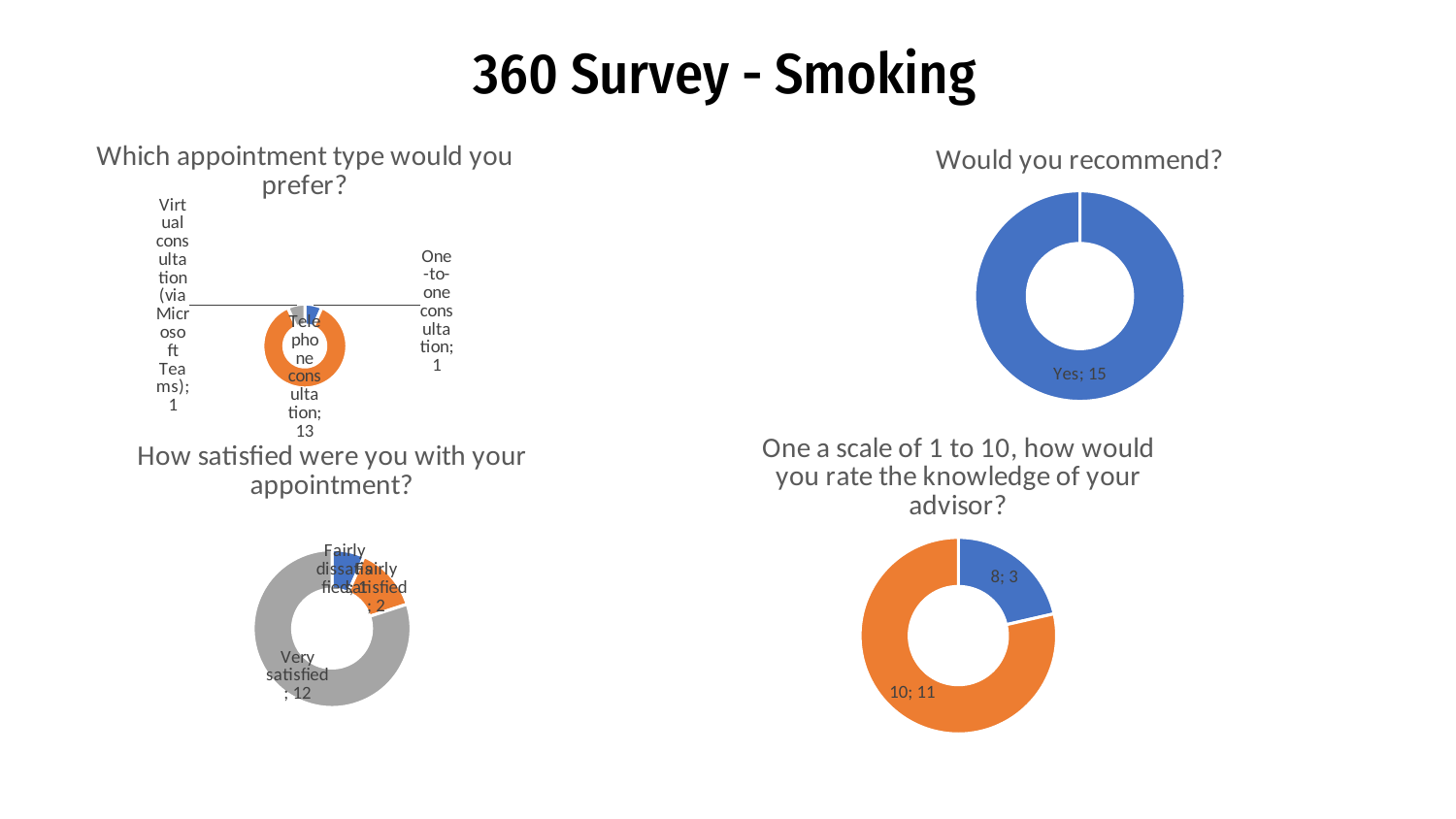

# 360 Survey - Smoking

### Chart: Which appointment type would you prefer?

| Category | Total |
|---|---|
| One-to-one consultation | 1.0 |
| Telephone consultation | 13.0 |
| Virtual consultation (via Microsoft Teams) | 1.0 |

### Chart: Would you recommend?

| Category | Total |
|---|---|
| Yes | 15.0 |

### Chart: One a scale of 1 to 10, how would you rate the knowledge of your advisor?

| Category | Total |
|---|---|
| 8 | 3.0 |
| 10 | 11.0 |

### Chart: How satisfied were you with your appointment?

| Category | Total |
|---|---|
| Fairly dissatisfied | 1.0 |
| Fairly satisfied | 2.0 |
| Very satisfied | 12.0 |